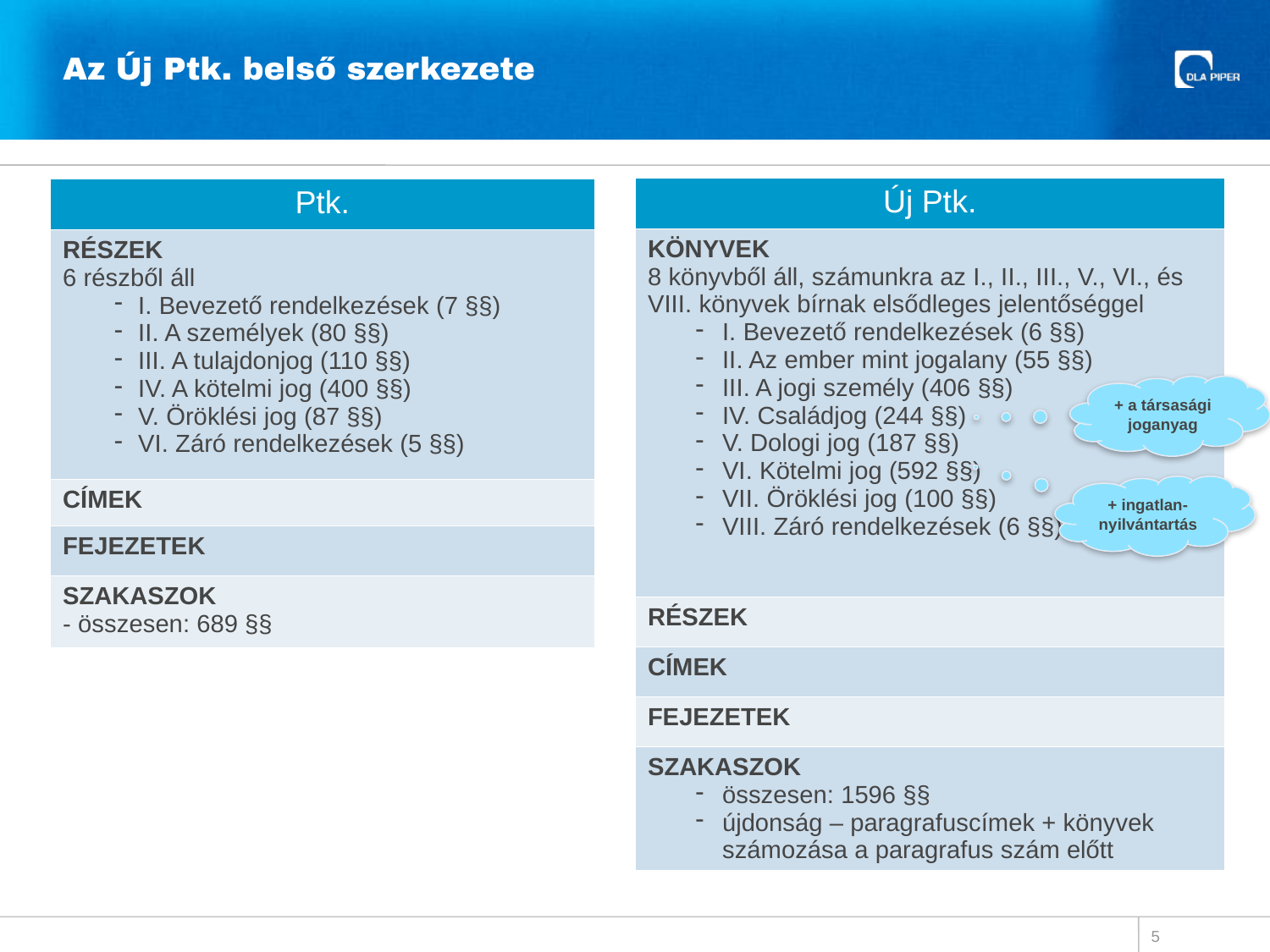

# Az Új Ptk. belső szerkezete
| Új Ptk. |
| --- |
| KÖNYVEK 8 könyvből áll, számunkra az I., II., III., V., VI., és VIII. könyvek bírnak elsődleges jelentőséggel I. Bevezető rendelkezések (6 §§) II. Az ember mint jogalany (55 §§) III. A jogi személy (406 §§) IV. Családjog (244 §§) V. Dologi jog (187 §§) VI. Kötelmi jog (592 §§) VII. Öröklési jog (100 §§) VIII. Záró rendelkezések (6 §§) |
| RÉSZEK |
| CÍMEK |
| FEJEZETEK |
| SZAKASZOK összesen: 1596 §§ újdonság – paragrafuscímek + könyvek számozása a paragrafus szám előtt |
| Ptk. |
| --- |
| RÉSZEK 6 részből áll I. Bevezető rendelkezések (7 §§) II. A személyek (80 §§) III. A tulajdonjog (110 §§) IV. A kötelmi jog (400 §§) V. Öröklési jog (87 §§) VI. Záró rendelkezések (5 §§) |
| CÍMEK |
| FEJEZETEK |
| SZAKASZOK - összesen: 689 §§ |
+ a társasági joganyag
+ ingatlan-nyilvántartás
5